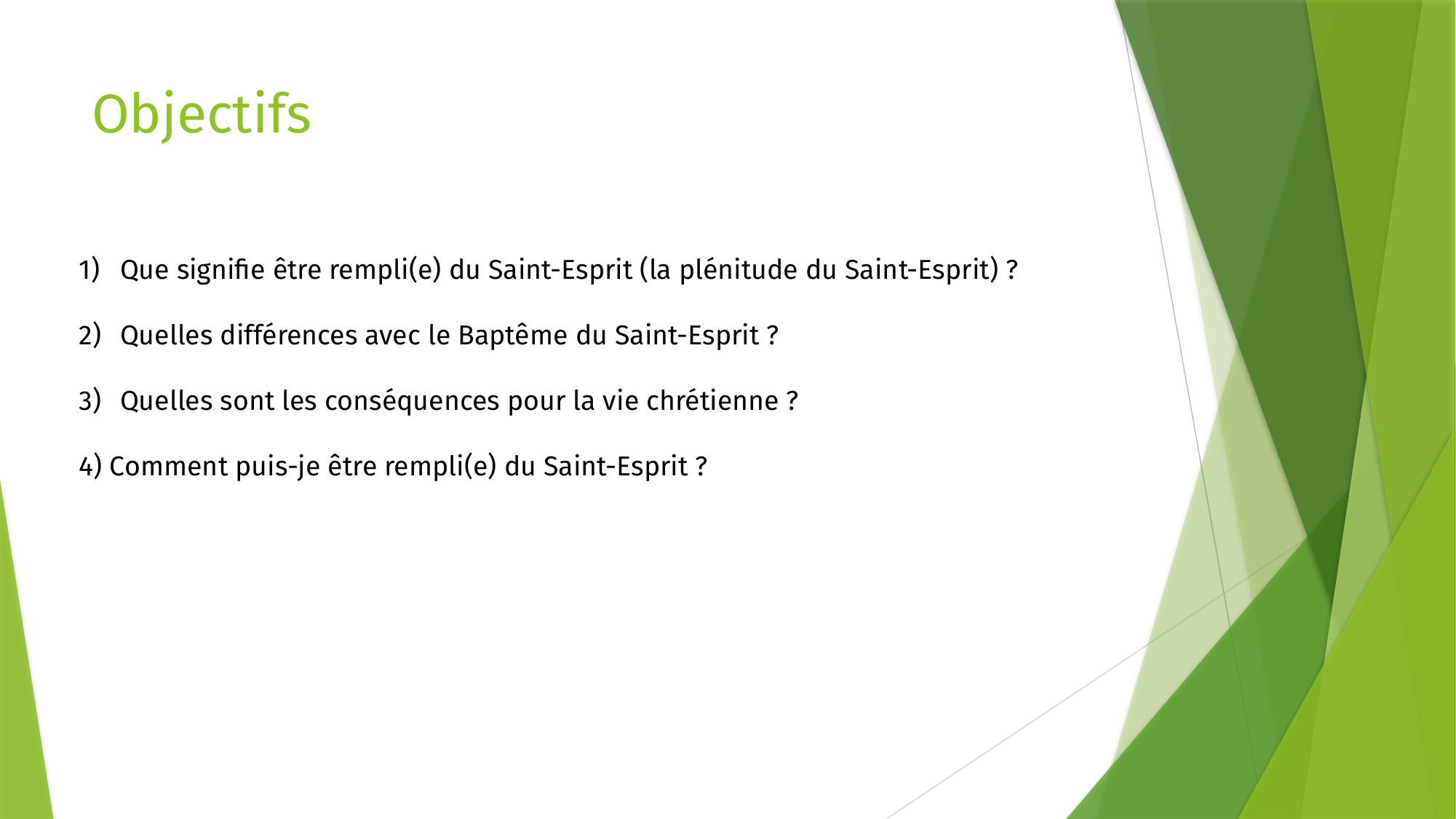

# Objectifs
Que signifie être rempli(e) du Saint-Esprit (la plénitude du Saint-Esprit) ?

Quelles différences avec le Baptême du Saint-Esprit ?

Quelles sont les conséquences pour la vie chrétienne ?

4) Comment puis-je être rempli(e) du Saint-Esprit ?